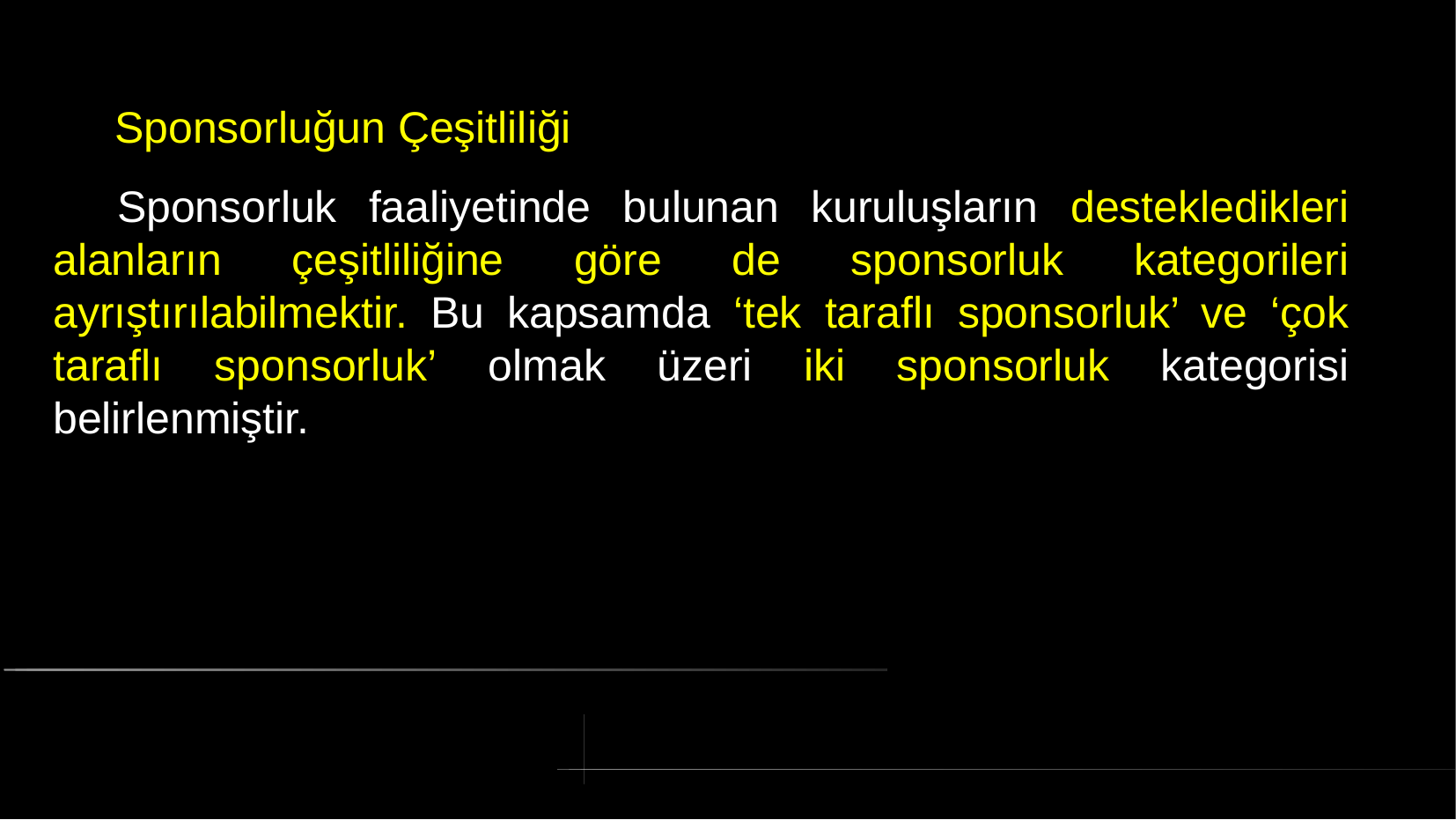

# Sponsorluğun Çeşitliliği
  Sponsorluk faaliyetinde bulunan kuruluşların destekledikleri alanların çeşitliliğine göre de sponsorluk kategorileri ayrıştırılabilmektir. Bu kapsamda ‘tek taraflı sponsorluk’ ve ‘çok taraflı sponsorluk’ olmak üzeri iki sponsorluk kategorisi belirlenmiştir.